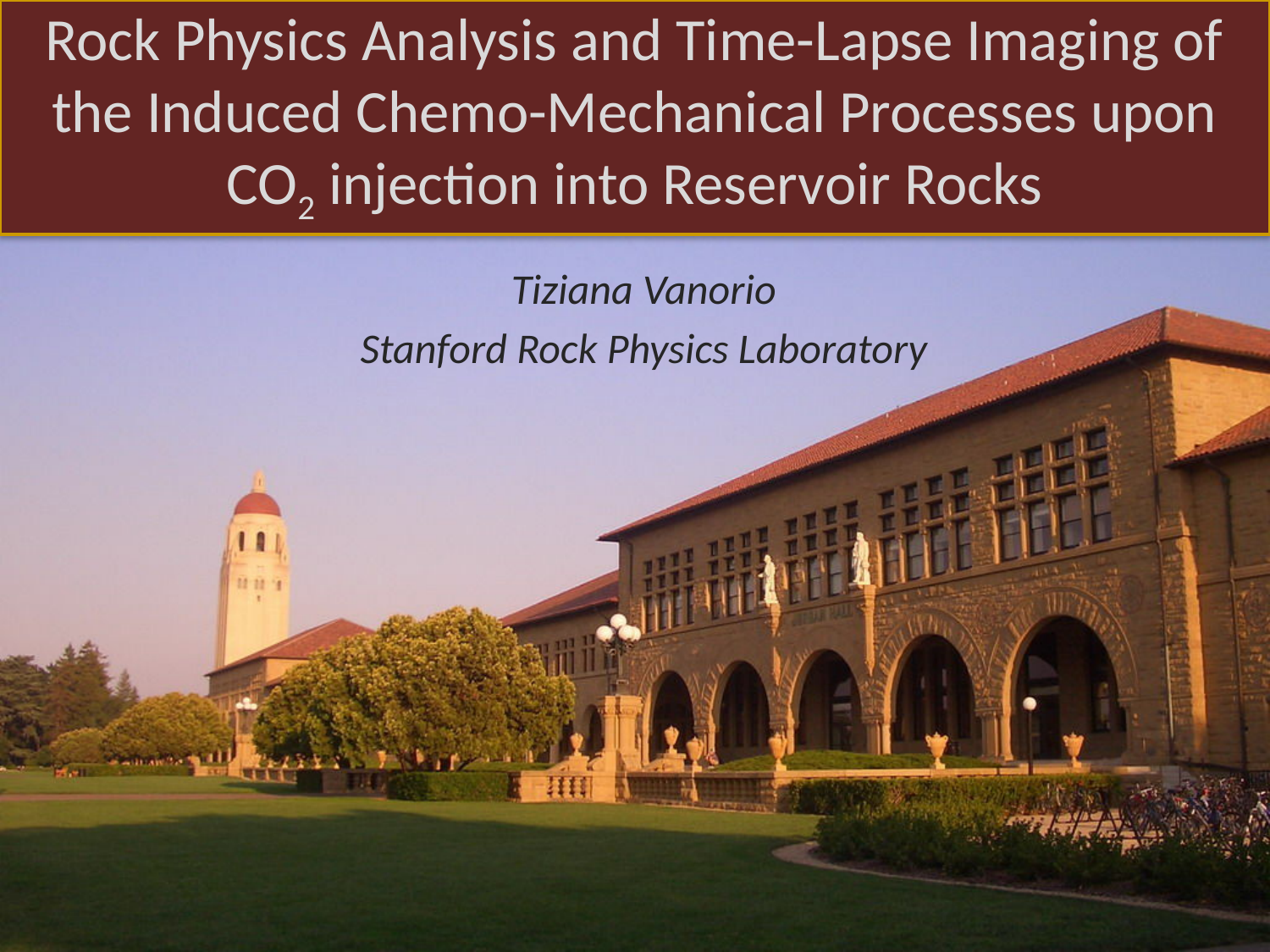

# Rock Physics Analysis and Time-Lapse Imaging of the Induced Chemo-Mechanical Processes upon CO2 injection into Reservoir Rocks
Tiziana Vanorio
Stanford Rock Physics Laboratory